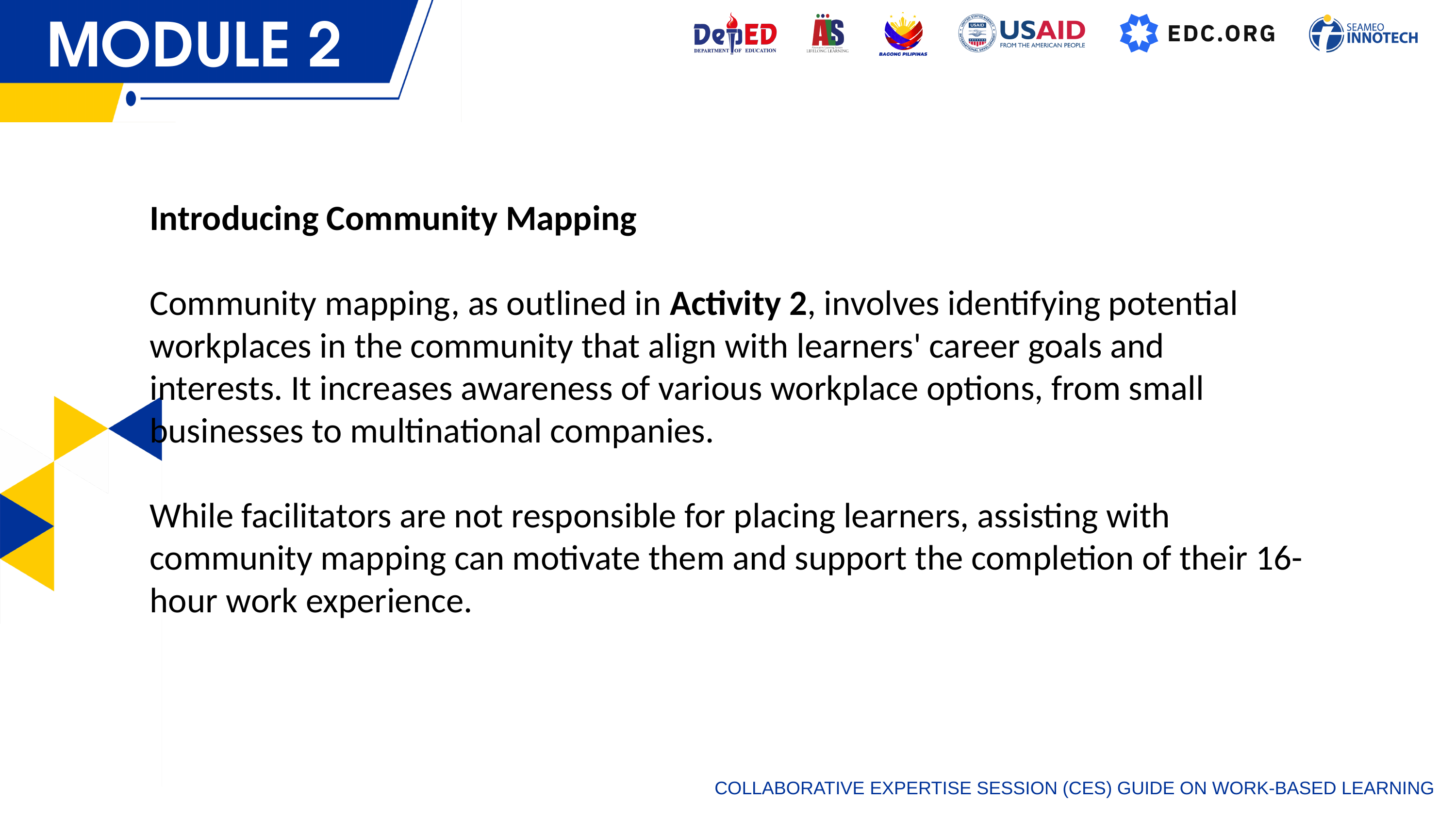

MODULE 2

MODULE 1
Introducing Community Mapping

Community mapping, as outlined in Activity 2, involves identifying potential workplaces in the community that align with learners' career goals and interests. It increases awareness of various workplace options, from small businesses to multinational companies.

While facilitators are not responsible for placing learners, assisting with community mapping can motivate them and support the completion of their 16-hour work experience.

COLLABORATIVE EXPERTISE SESSION (CES) GUIDE ON WORK-BASED LEARNING